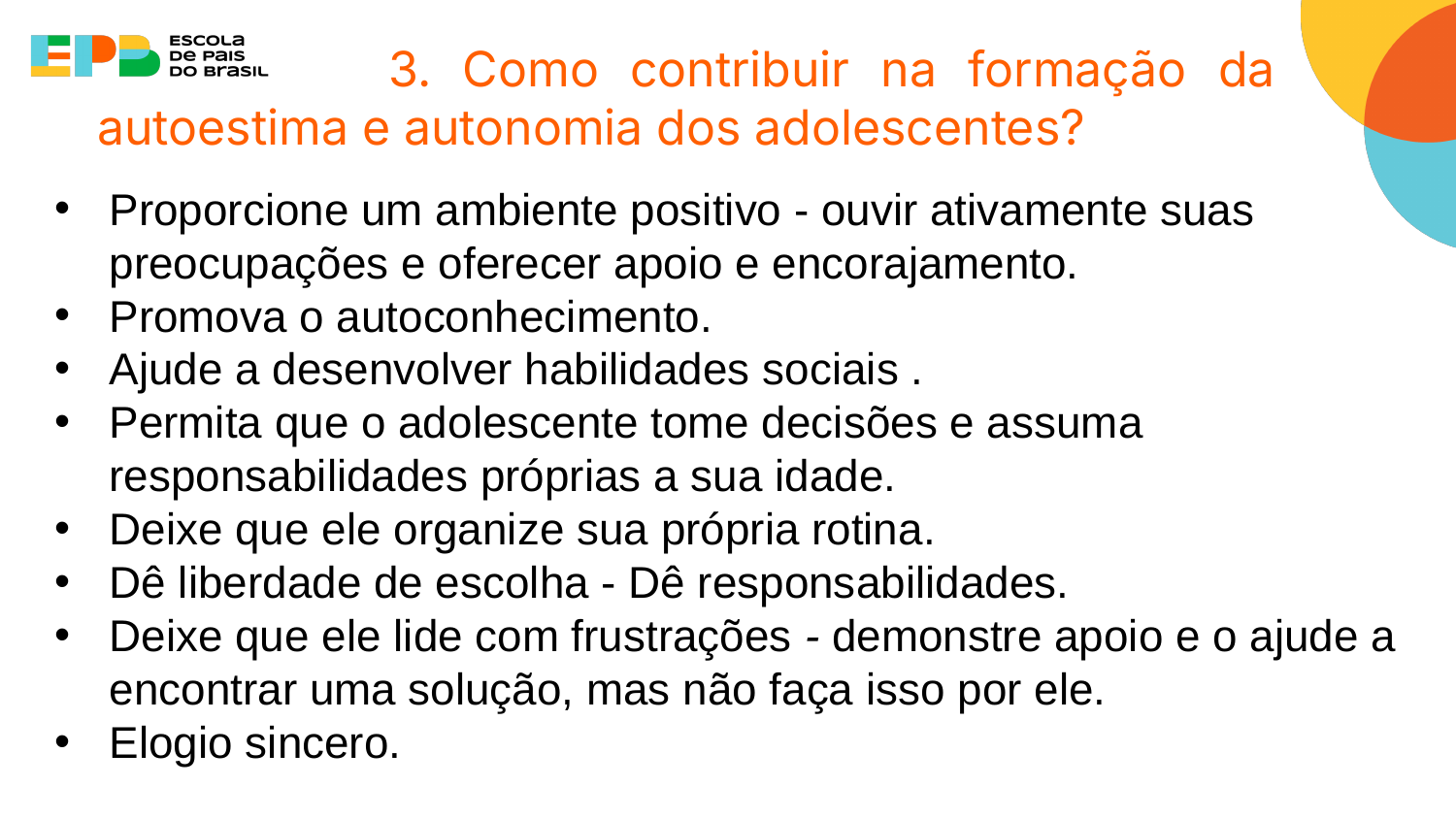

3. Como contribuir na formação da autoestima e autonomia dos adolescentes?
Proporcione um ambiente positivo - ouvir ativamente suas preocupações e oferecer apoio e encorajamento.
Promova o autoconhecimento.
Ajude a desenvolver habilidades sociais .
Permita que o adolescente tome decisões e assuma responsabilidades próprias a sua idade.
Deixe que ele organize sua própria rotina.
Dê liberdade de escolha - Dê responsabilidades.
Deixe que ele lide com frustrações - demonstre apoio e o ajude a encontrar uma solução, mas não faça isso por ele.
Elogio sincero.